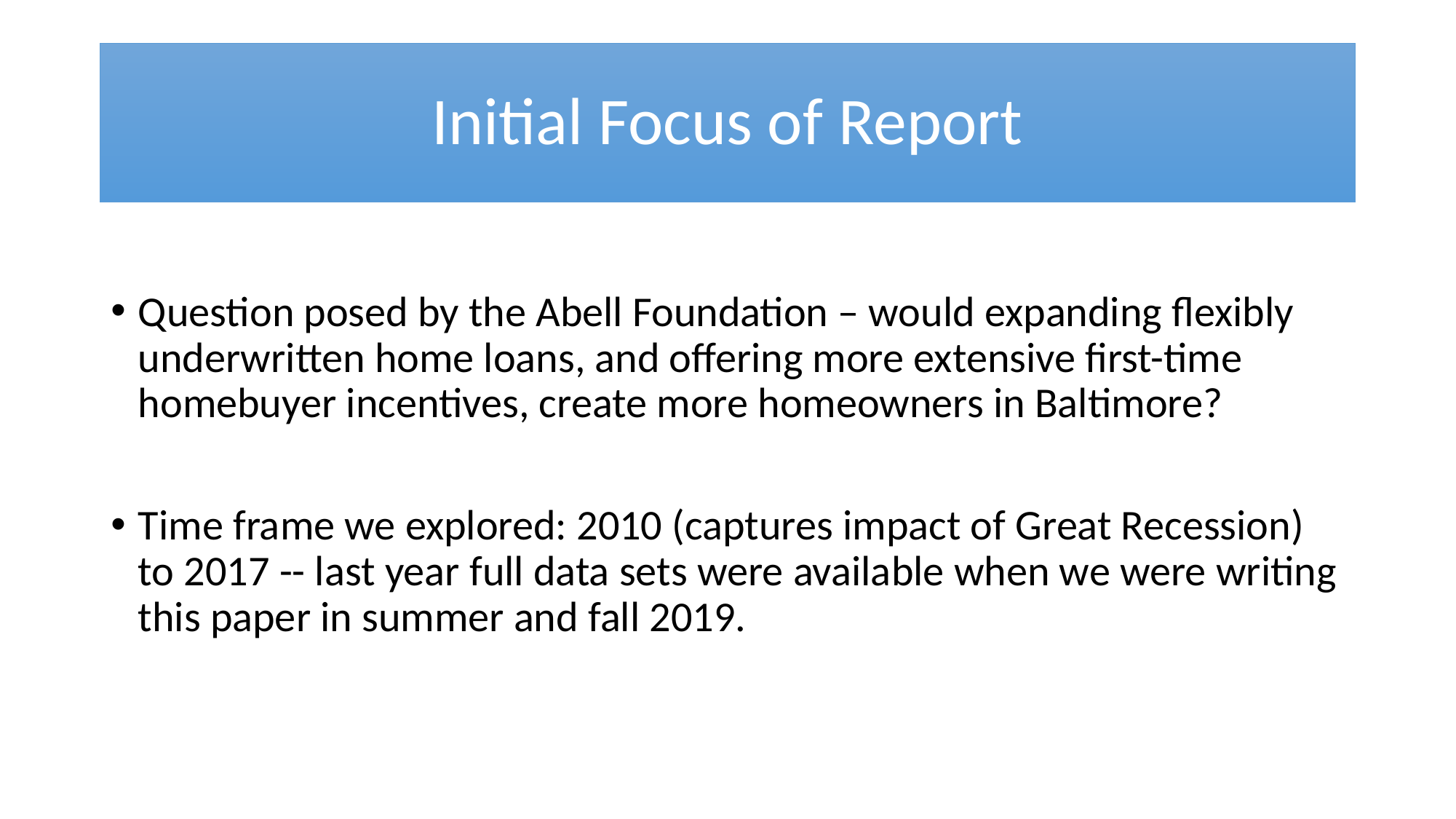

# Initial Focus of Report

Question posed by the Abell Foundation – would expanding flexibly underwritten home loans, and offering more extensive first-time homebuyer incentives, create more homeowners in Baltimore?

Time frame we explored: 2010 (captures impact of Great Recession) to 2017 -- last year full data sets were available when we were writing this paper in summer and fall 2019.